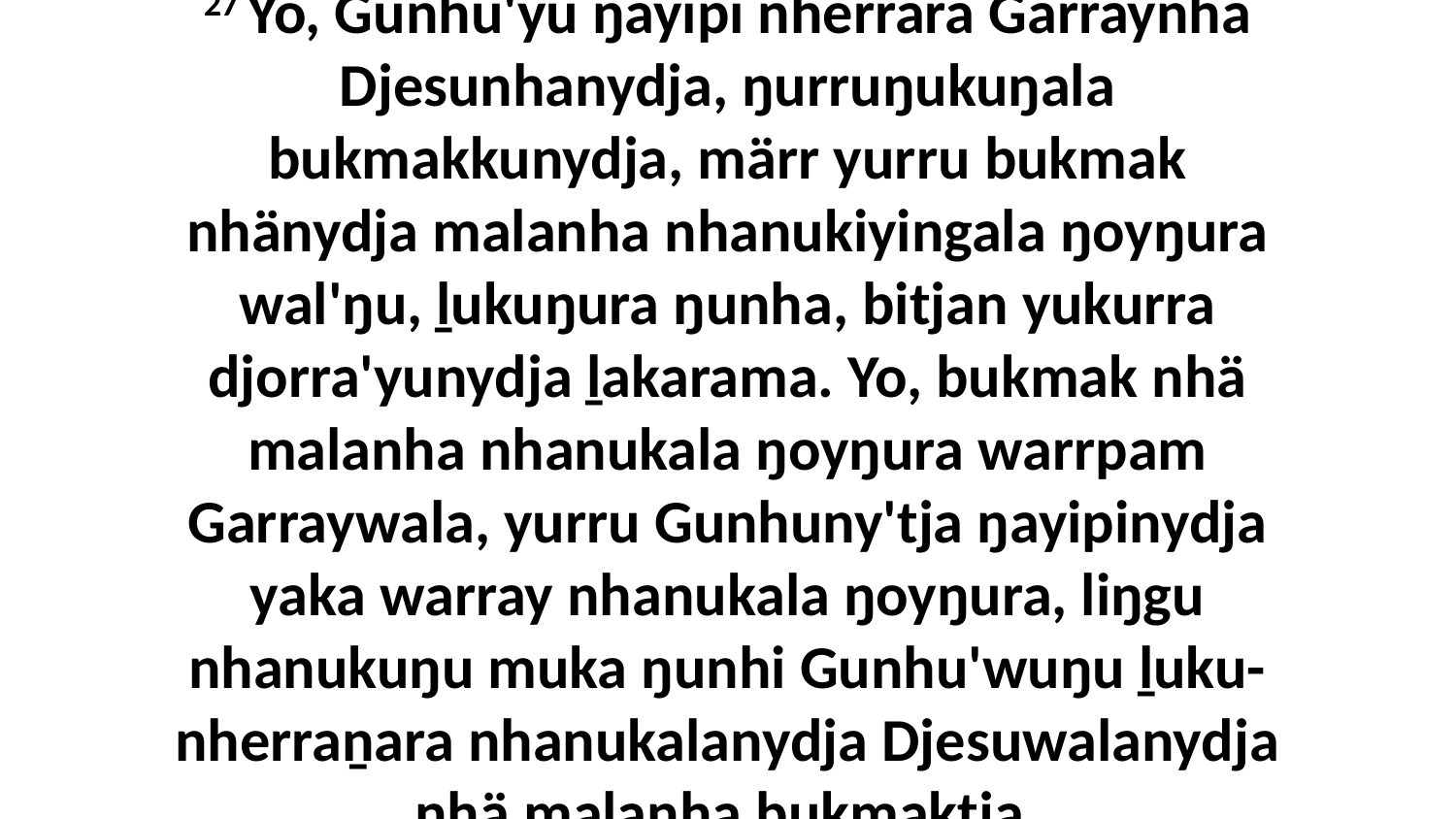

27 Yo, Gunhu'yu ŋayipi nherrara Garraynha Djesunhanydja, ŋurruŋukuŋala bukmakkunydja, märr yurru bukmak nhänydja malanha nhanukiyingala ŋoyŋura wal'ŋu, ḻukuŋura ŋunha, bitjan yukurra djorra'yunydja ḻakarama. Yo, bukmak nhä malanha nhanukala ŋoyŋura warrpam Garraywala, yurru Gunhuny'tja ŋayipinydja yaka warray nhanukala ŋoyŋura, liŋgu nhanukuŋu muka ŋunhi Gunhu'wuŋu ḻuku-nherraṉara nhanukalanydja Djesuwalanydja nhä malanha bukmaktja.